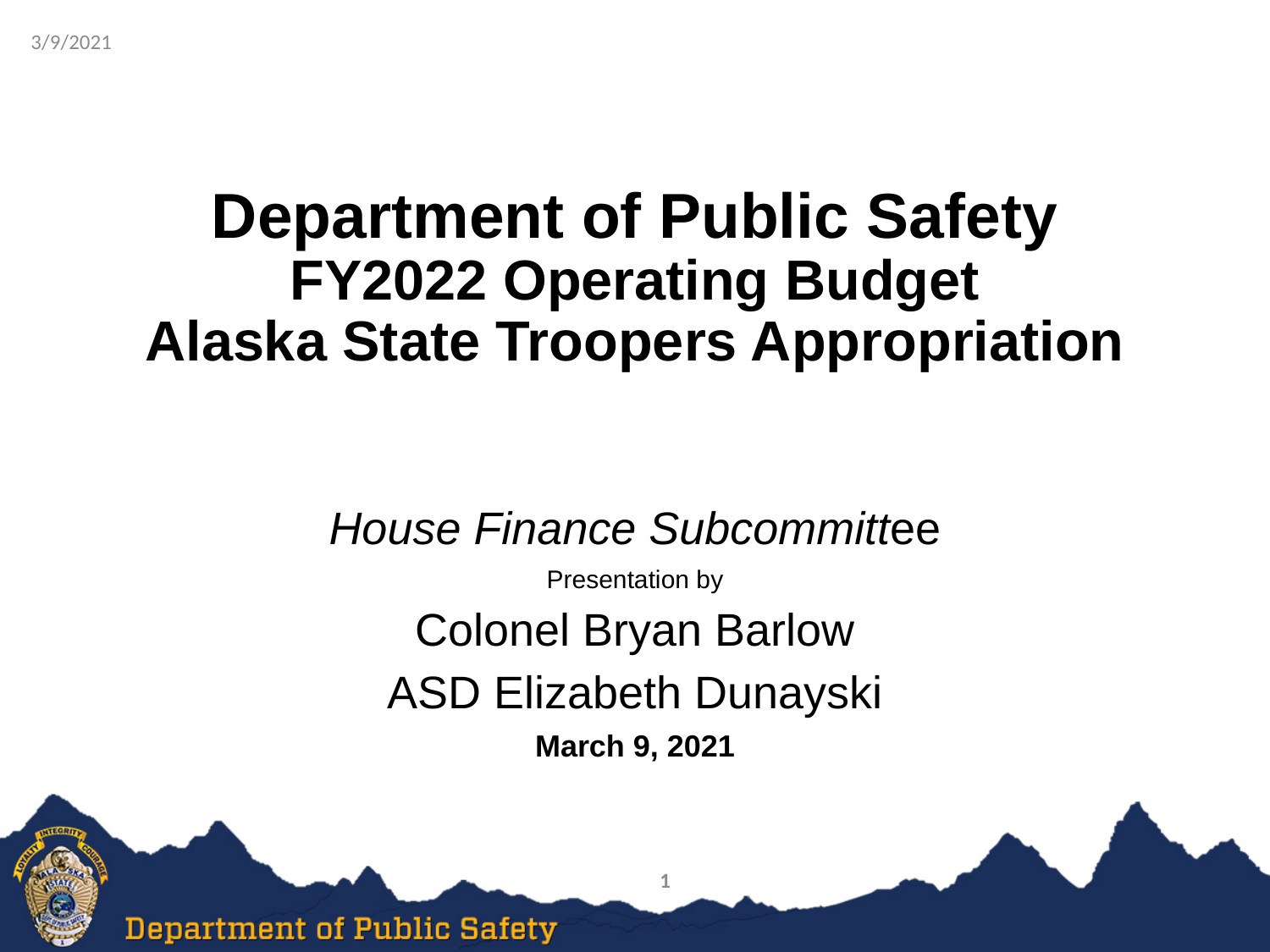

3/9/2021
# Department of Public Safety FY2022 Operating Budget Alaska State Troopers Appropriation
House Finance Subcommittee
Presentation by
Colonel Bryan Barlow
ASD Elizabeth Dunayski
March 9, 2021

1